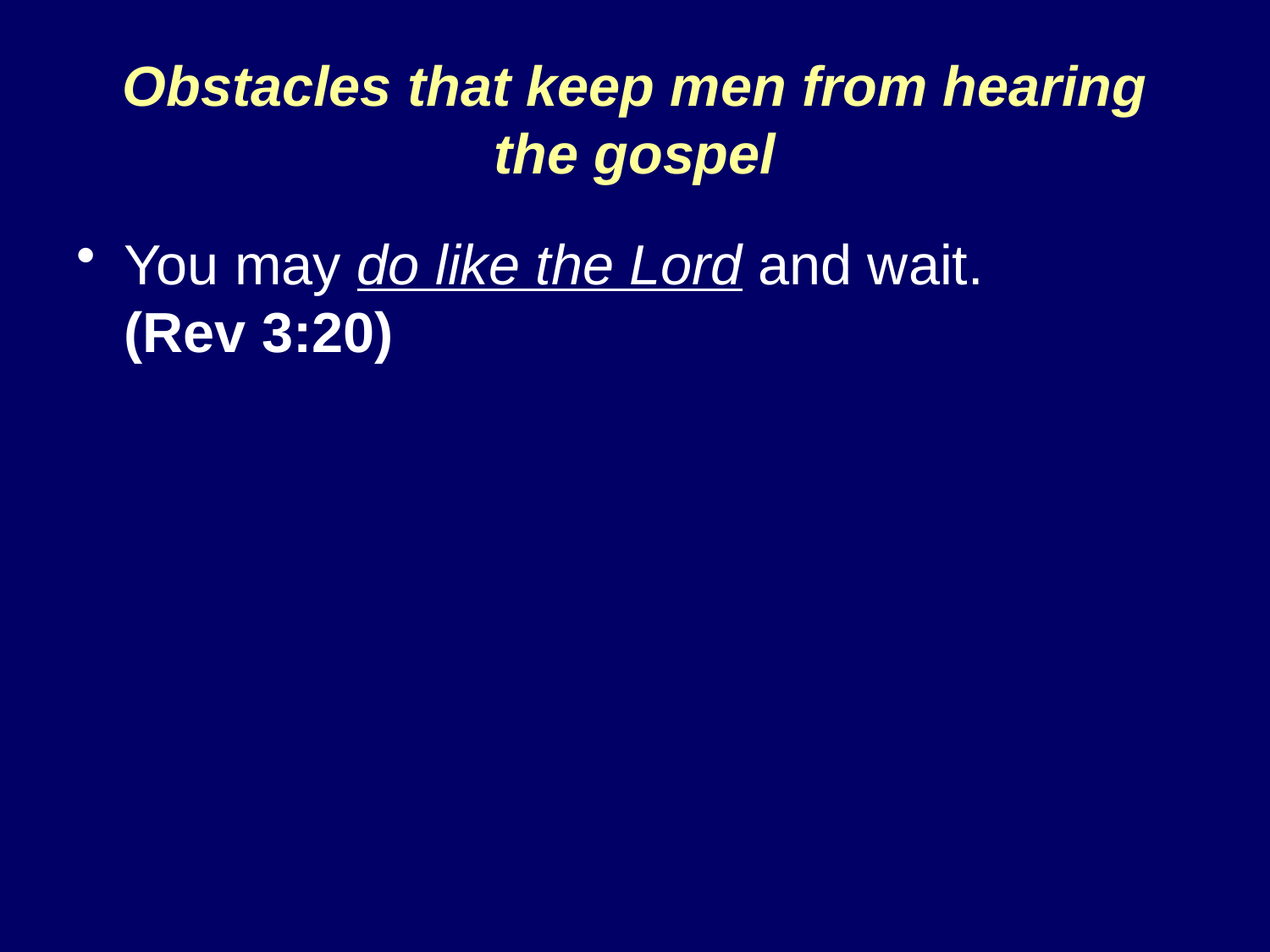

# Obstacles that keep men from hearing the gospel
You may do like the Lord and wait.
(Rev 3:20)